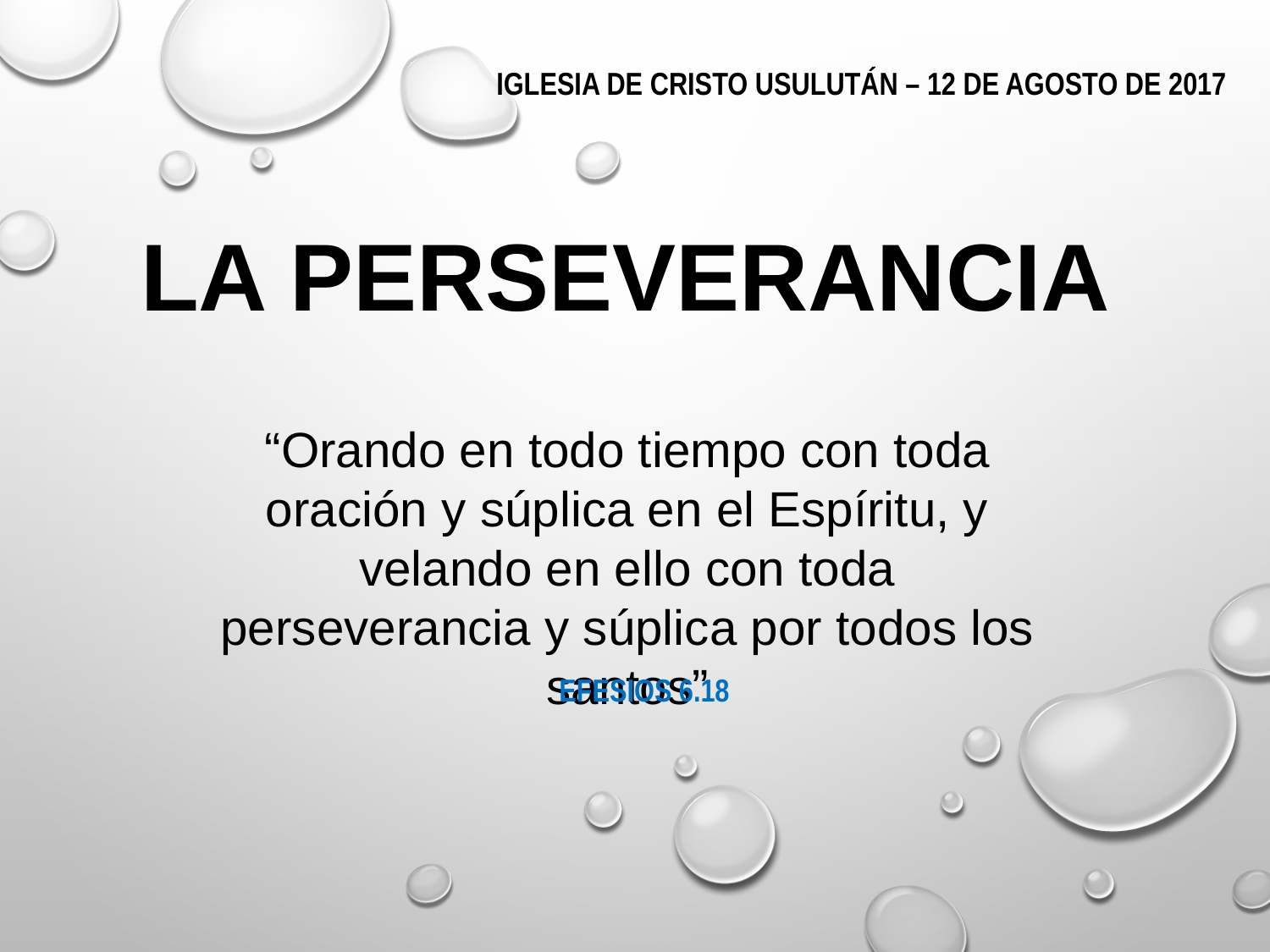

IGLESIA DE CRISTO USULUTÁN – 12 DE AGOSTO DE 2017
# LA PERSEVERANCIA
“Orando en todo tiempo con toda oración y súplica en el Espíritu, y velando en ello con toda perseverancia y súplica por todos los santos”
EFESIOS 6.18